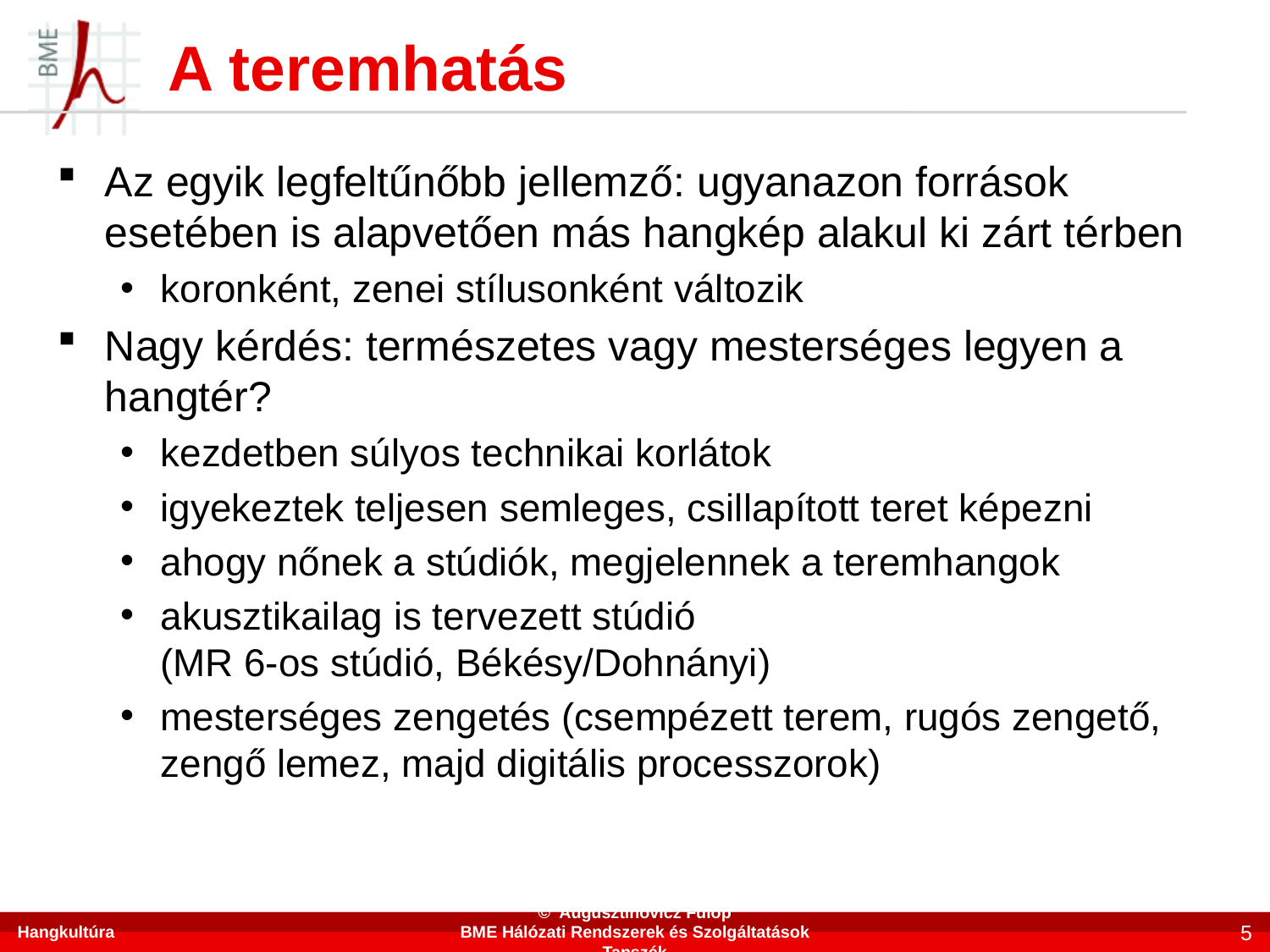

# A teremhatás
Az egyik legfeltűnőbb jellemző: ugyanazon források esetében is alapvetően más hangkép alakul ki zárt térben
koronként, zenei stílusonként változik
Nagy kérdés: természetes vagy mesterséges legyen a hangtér?
kezdetben súlyos technikai korlátok
igyekeztek teljesen semleges, csillapított teret képezni
ahogy nőnek a stúdiók, megjelennek a teremhangok
akusztikailag is tervezett stúdió
(MR 6-os stúdió, Békésy/Dohnányi)
mesterséges zengetés (csempézett terem, rugós zengető, zengő lemez, majd digitális processzorok)
Hangkultúra
©  Augusztinovicz Fülöp
BME Hálózati Rendszerek és Szolgáltatások Tanszék
5